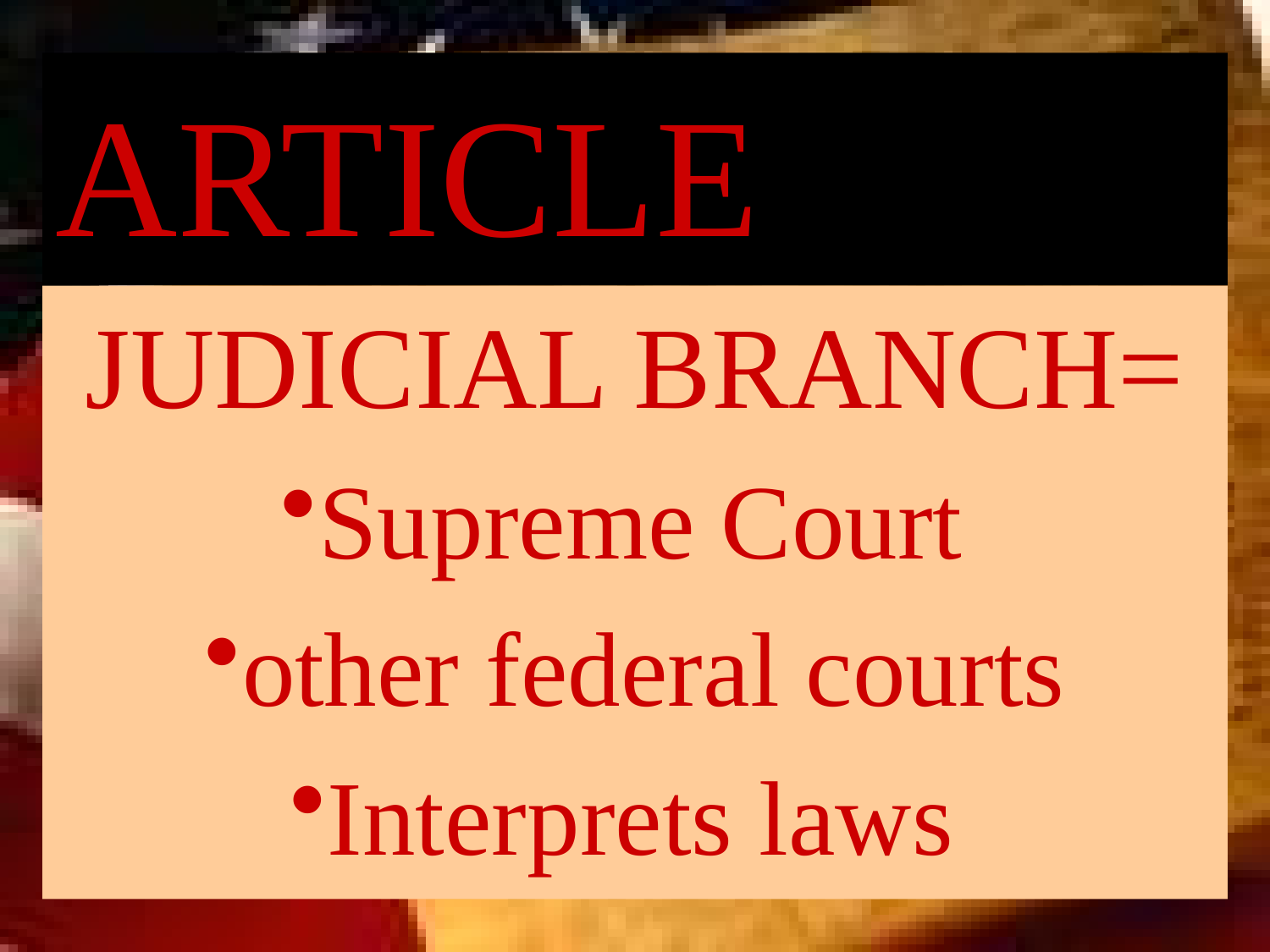

# ARTICLE
3
JUDICIAL BRANCH=
Supreme Court
other federal courts
Interprets laws